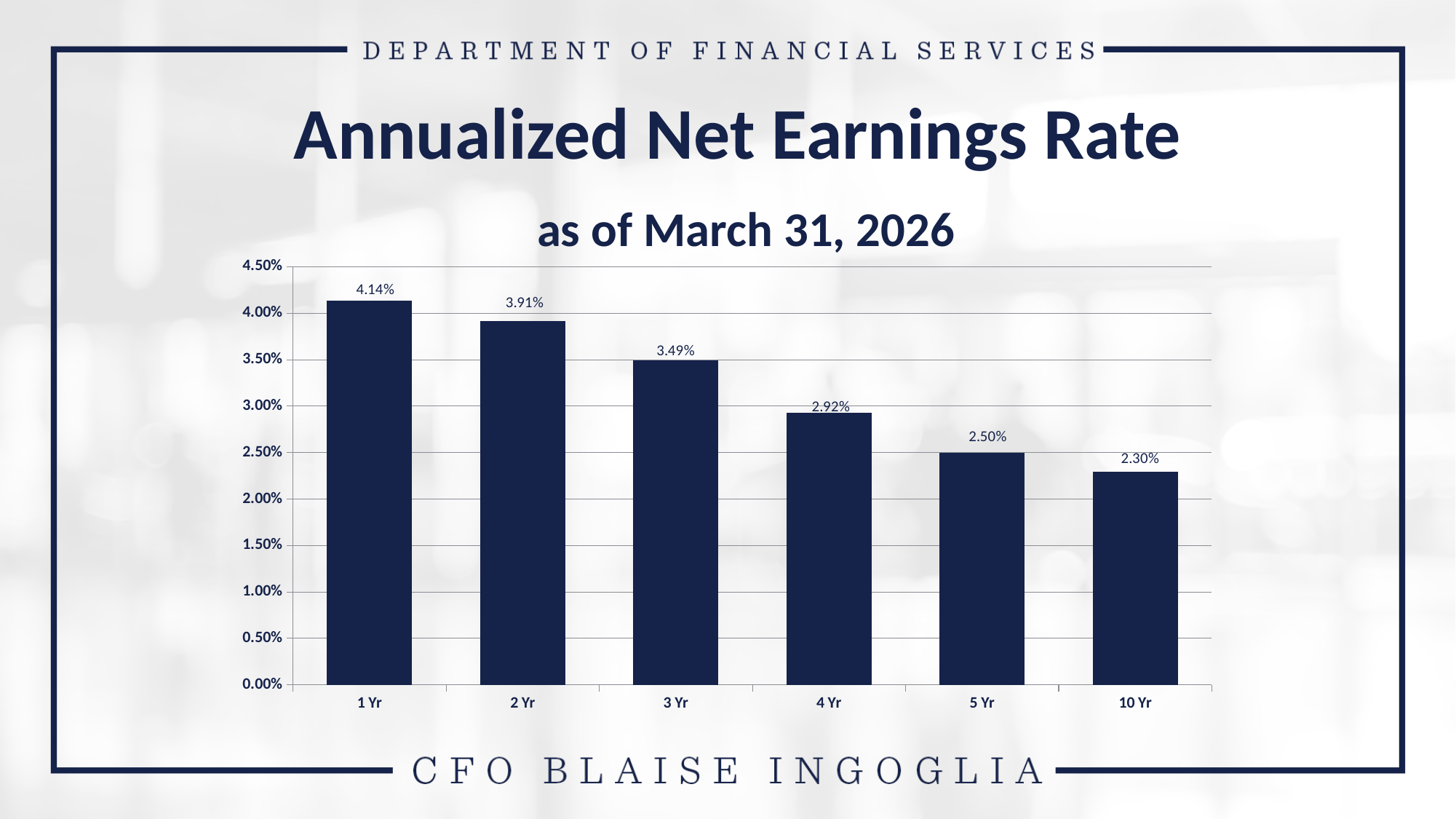

Annualized Net Earnings Rate
 as of March 31, 2026

### Chart

| Category | Florida Treasury Investment Yields (net) |
|---|---|
| 1 Yr | 0.041387 |
| 2 Yr | 0.039149 |
| 3 Yr | 0.034939 |
| 4 Yr | 0.029246 |
| 5 Yr | 0.02495 |
| 10 Yr | 0.022955 |